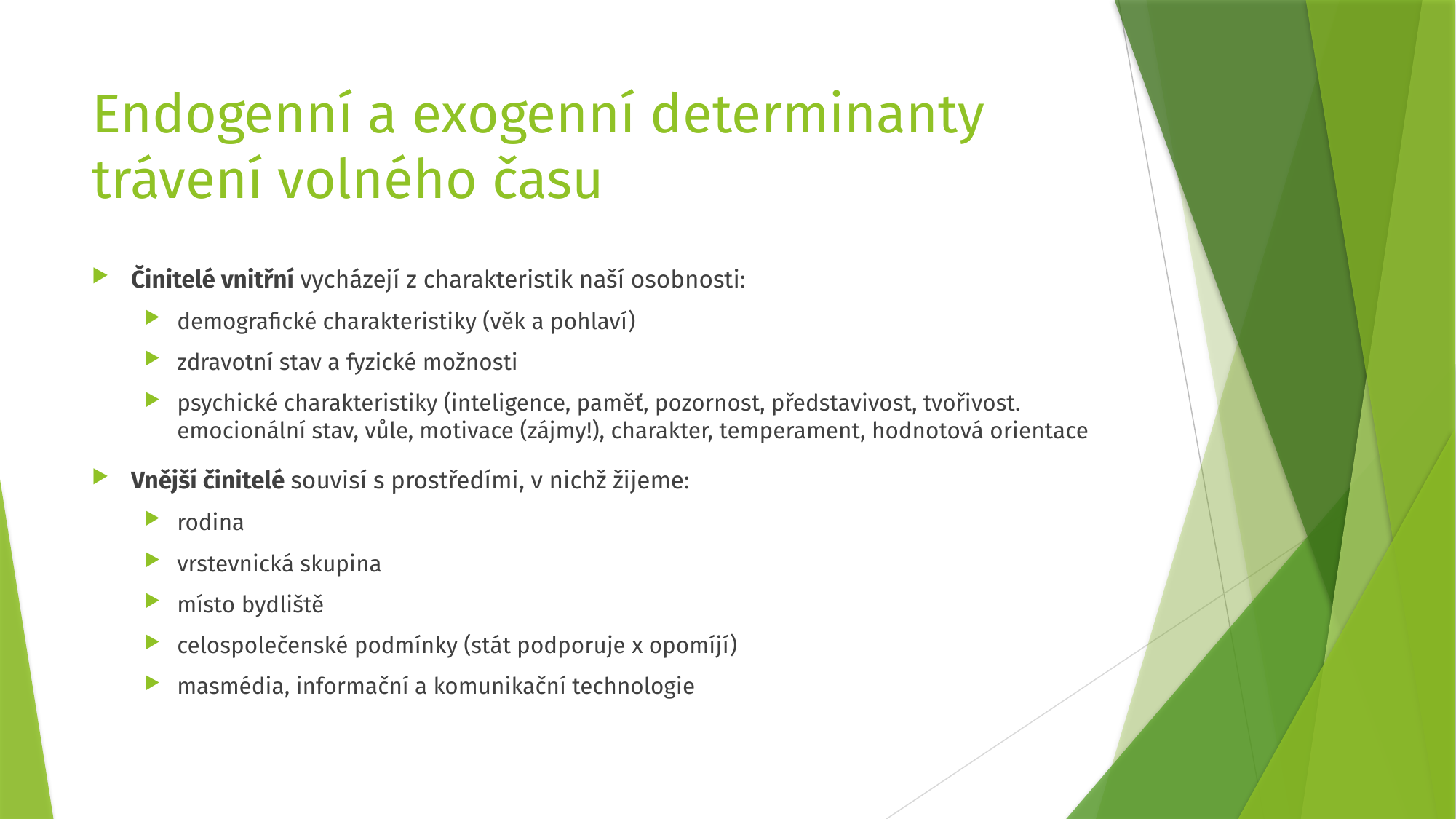

# Endogenní a exogenní determinanty trávení volného času
Činitelé vnitřní vycházejí z charakteristik naší osobnosti:
demografické charakteristiky (věk a pohlaví)
zdravotní stav a fyzické možnosti
psychické charakteristiky (inteligence, paměť, pozornost, představivost, tvořivost. emocionální stav, vůle, motivace (zájmy!), charakter, temperament, hodnotová orientace
Vnější činitelé souvisí s prostředími, v nichž žijeme:
rodina
vrstevnická skupina
místo bydliště
celospolečenské podmínky (stát podporuje x opomíjí)
masmédia, informační a komunikační technologie